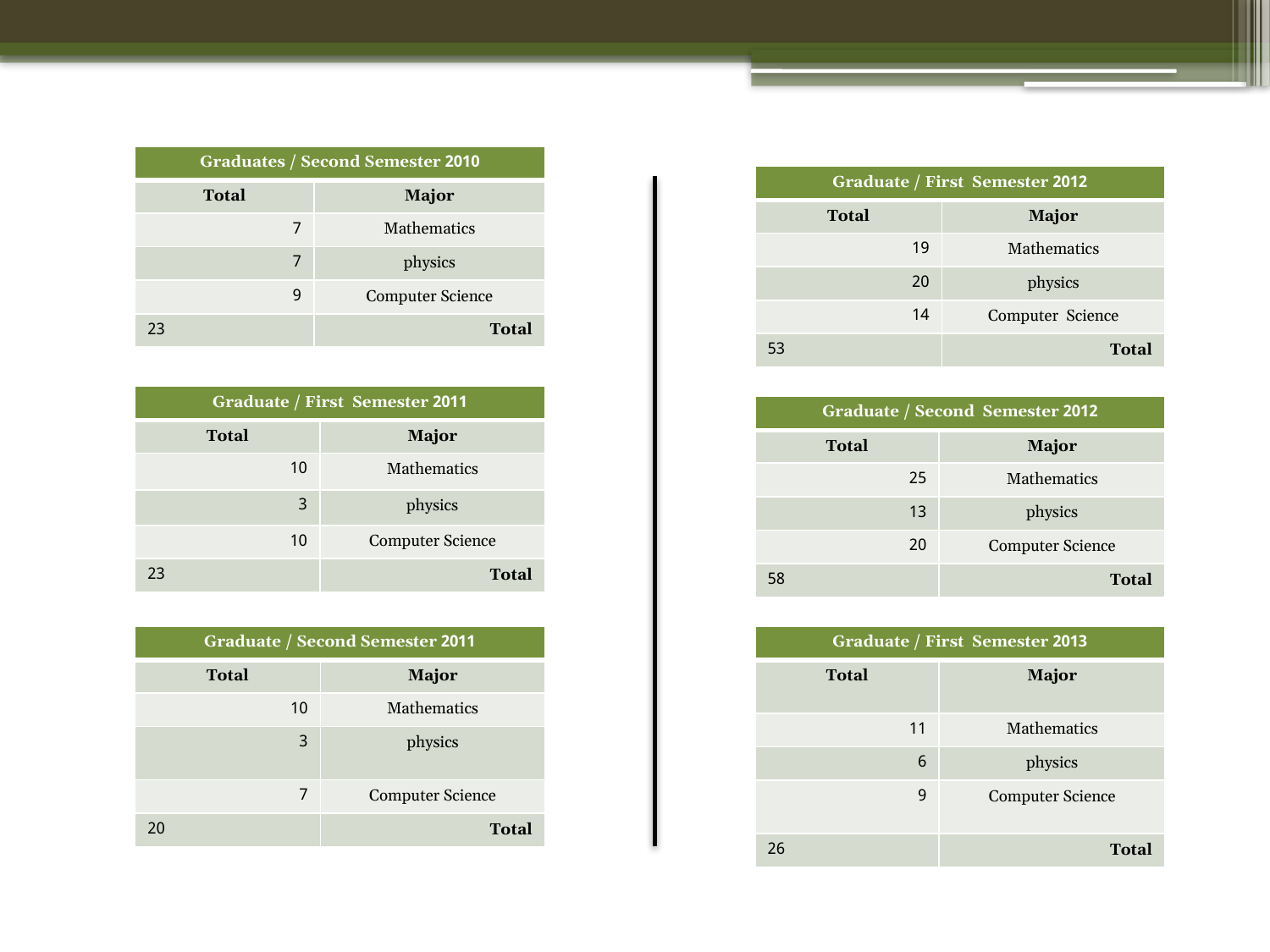

| 2010 Graduates / Second Semester |  |
| --- | --- |
| Total | Major |
| 7 | Mathematics |
| 7 | physics |
| 9 | Computer Science |
| 23 | Total |
| 2012 Graduate / First Semester |  |
| --- | --- |
| Total | Major |
| 19 | Mathematics |
| 20 | physics |
| 14 | Computer Science |
| 53 | Total |
| 2011 Graduate / First Semester |  |
| --- | --- |
| Total | Major |
| 10 | Mathematics |
| 3 | physics |
| 10 | Computer Science |
| 23 | Total |
| 2012 Graduate / Second Semester |  |
| --- | --- |
| Total | Major |
| 25 | Mathematics |
| 13 | physics |
| 20 | Computer Science |
| 58 | Total |
| 2011 Graduate / Second Semester |  |
| --- | --- |
| Total | Major |
| 10 | Mathematics |
| 3 | physics |
| 7 | Computer Science |
| 20 | Total |
| 2013 Graduate / First Semester |  |
| --- | --- |
| Total | Major |
| 11 | Mathematics |
| 6 | physics |
| 9 | Computer Science |
| 26 | Total |